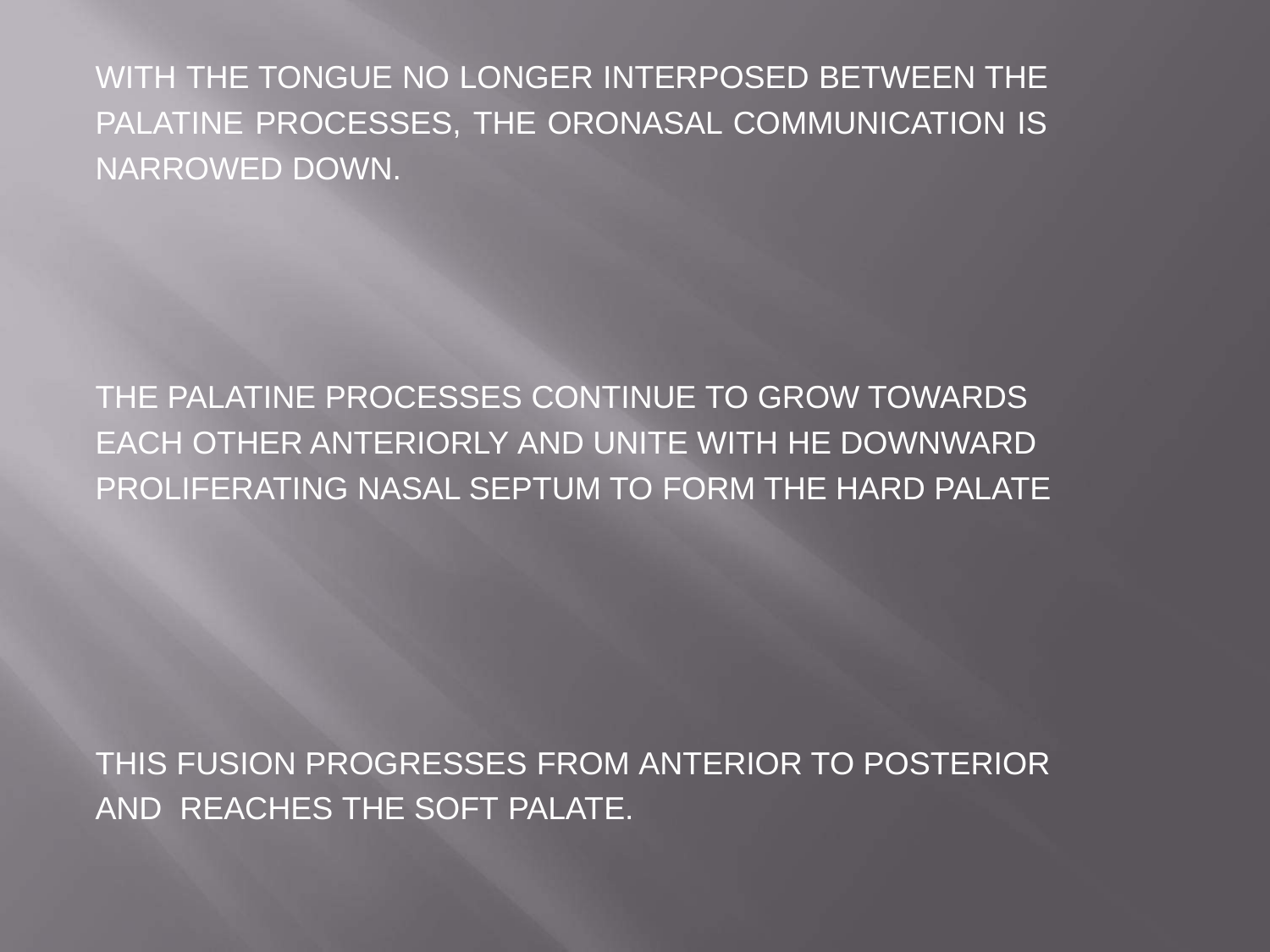

# WITH THE TONGUE NO LONGER INTERPOSED BETWEEN THE  PALATINE PROCESSES, THE ORONASAL COMMUNICATION IS  NARROWED DOWN.
THE PALATINE PROCESSES CONTINUE TO GROW TOWARDS  EACH OTHER ANTERIORLY AND UNITE WITH HE DOWNWARD  PROLIFERATING NASAL SEPTUM TO FORM THE HARD PALATE
THIS FUSION PROGRESSES FROM ANTERIOR TO POSTERIOR AND  REACHES THE SOFT PALATE.